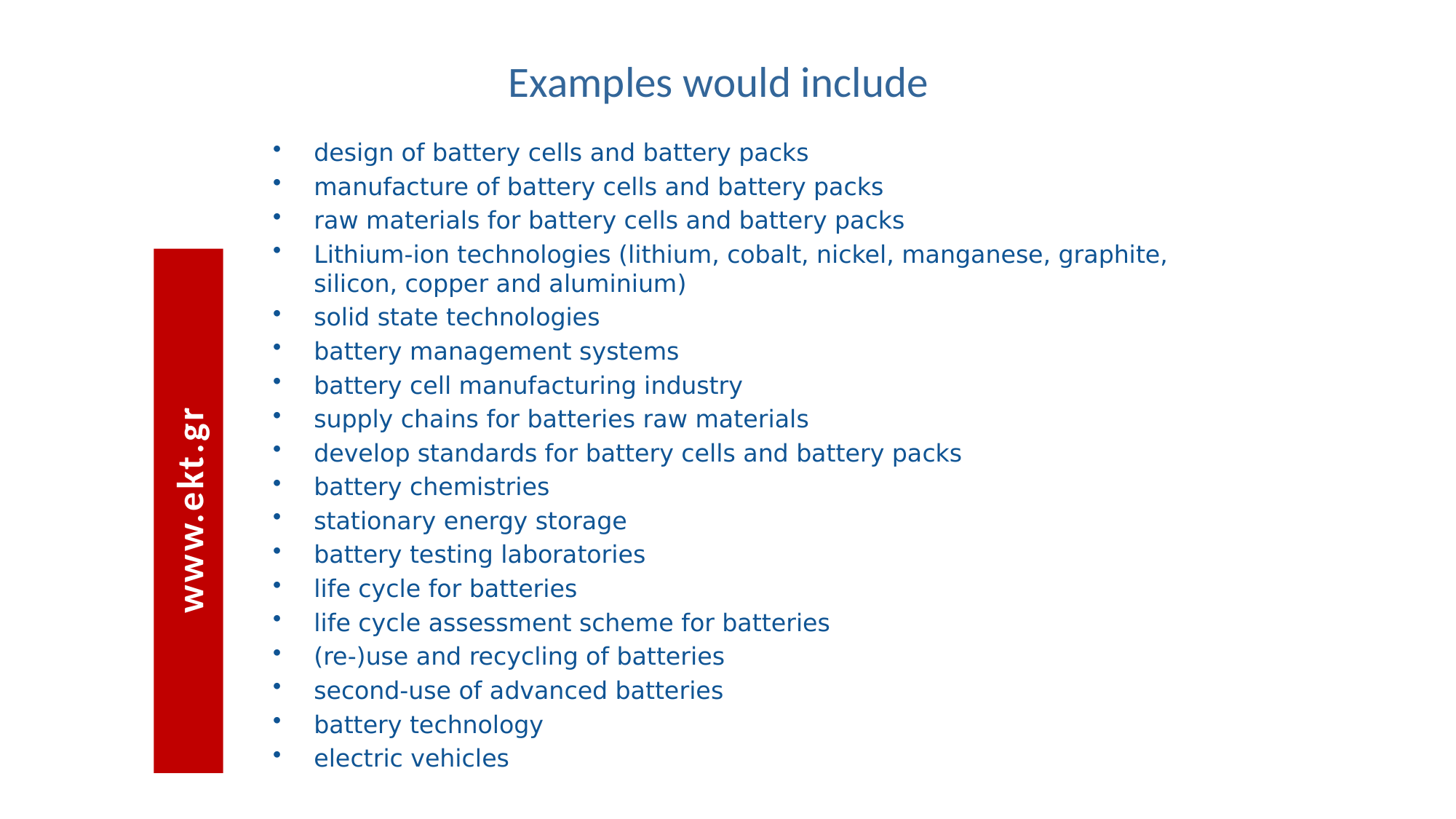

# Examples would include
design of battery cells and battery packs
manufacture of battery cells and battery packs
raw materials for battery cells and battery packs
Lithium-ion technologies (lithium, cobalt, nickel, manganese, graphite, silicon, copper and aluminium)
solid state technologies
battery management systems
battery cell manufacturing industry
supply chains for batteries raw materials
develop standards for battery cells and battery packs
battery chemistries
stationary energy storage
battery testing laboratories
life cycle for batteries
life cycle assessment scheme for batteries
(re-)use and recycling of batteries
second-use of advanced batteries
battery technology
electric vehicles

www.ekt.gr